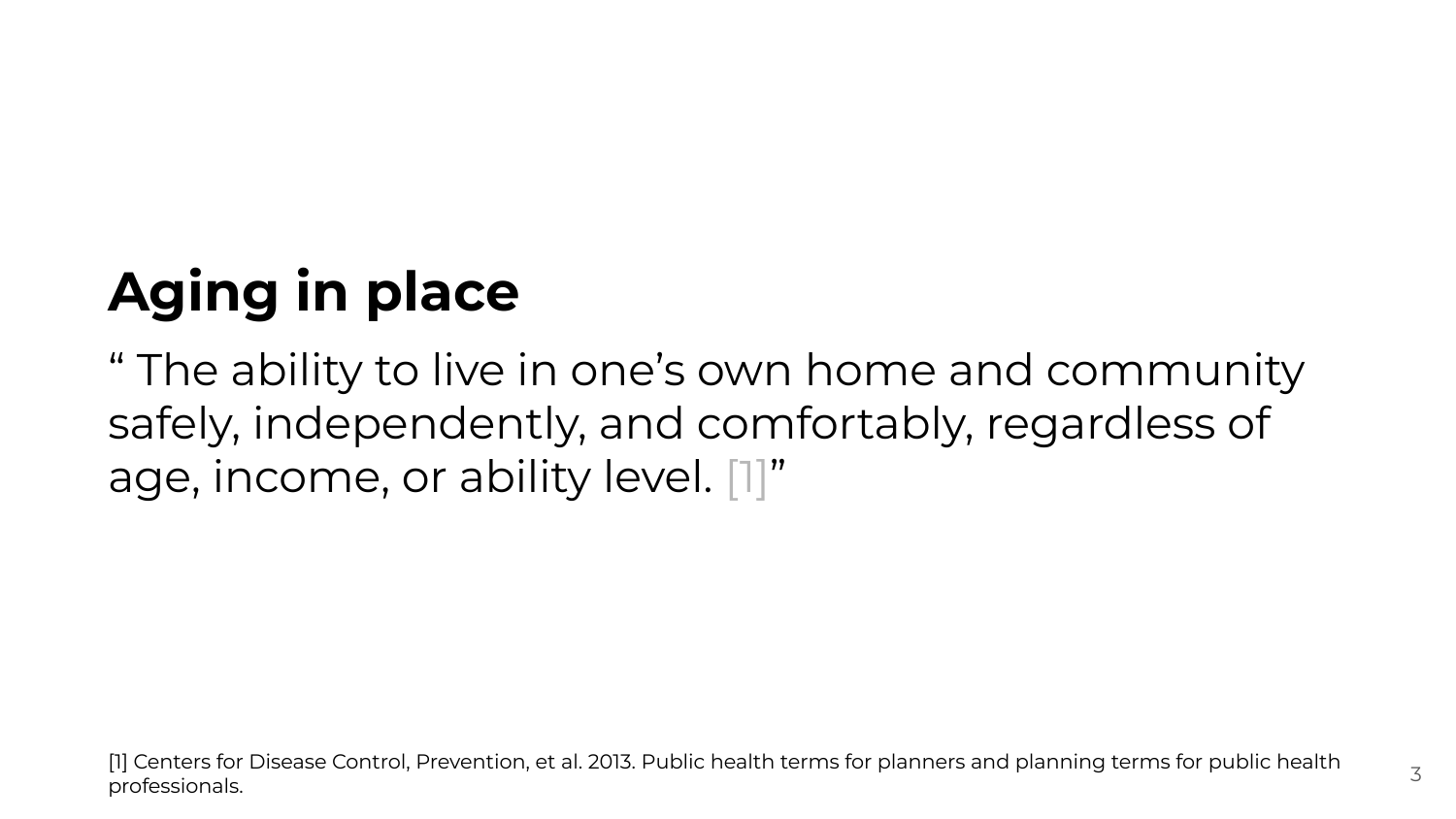

Aging in place

“ The ability to live in one’s own home and community safely, independently, and comfortably, regardless of age, income, or ability level. [1]”
[1] Centers for Disease Control, Prevention, et al. 2013. Public health terms for planners and planning terms for public health professionals.
3